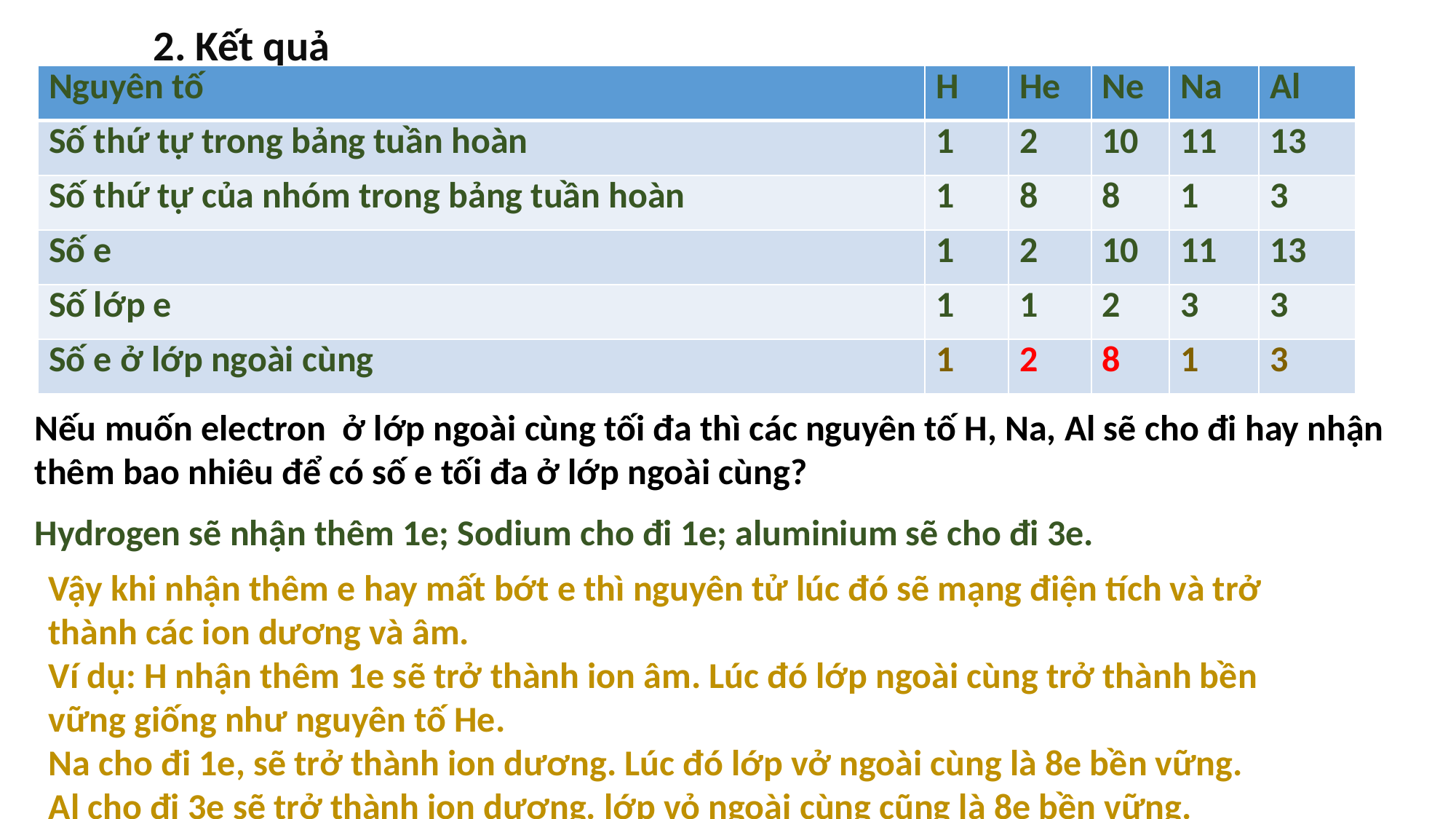

2. Kết quả
| Nguyên tố | H | He | Ne | Na | Al |
| --- | --- | --- | --- | --- | --- |
| Số thứ tự trong bảng tuần hoàn | 1 | 2 | 10 | 11 | 13 |
| Số thứ tự của nhóm trong bảng tuần hoàn | 1 | 8 | 8 | 1 | 3 |
| Số e | 1 | 2 | 10 | 11 | 13 |
| Số lớp e | 1 | 1 | 2 | 3 | 3 |
| Số e ở lớp ngoài cùng | 1 | 2 | 8 | 1 | 3 |
Nếu muốn electron  ở lớp ngoài cùng tối đa thì các nguyên tố H, Na, Al sẽ cho đi hay nhận thêm bao nhiêu để có số e tối đa ở lớp ngoài cùng?
Hydrogen sẽ nhận thêm 1e; Sodium cho đi 1e; aluminium sẽ cho đi 3e.
Vậy khi nhận thêm e hay mất bớt e thì nguyên tử lúc đó sẽ mạng điện tích và trở thành các ion dương và âm.
Ví dụ: H nhận thêm 1e sẽ trở thành ion âm. Lúc đó lớp ngoài cùng trở thành bền vững giống như nguyên tố He.
Na cho đi 1e, sẽ trở thành ion dương. Lúc đó lớp vở ngoài cùng là 8e bền vững.
Al cho đi 3e sẽ trở thành ion dương. lớp vỏ ngoài cùng cũng là 8e bền vững.